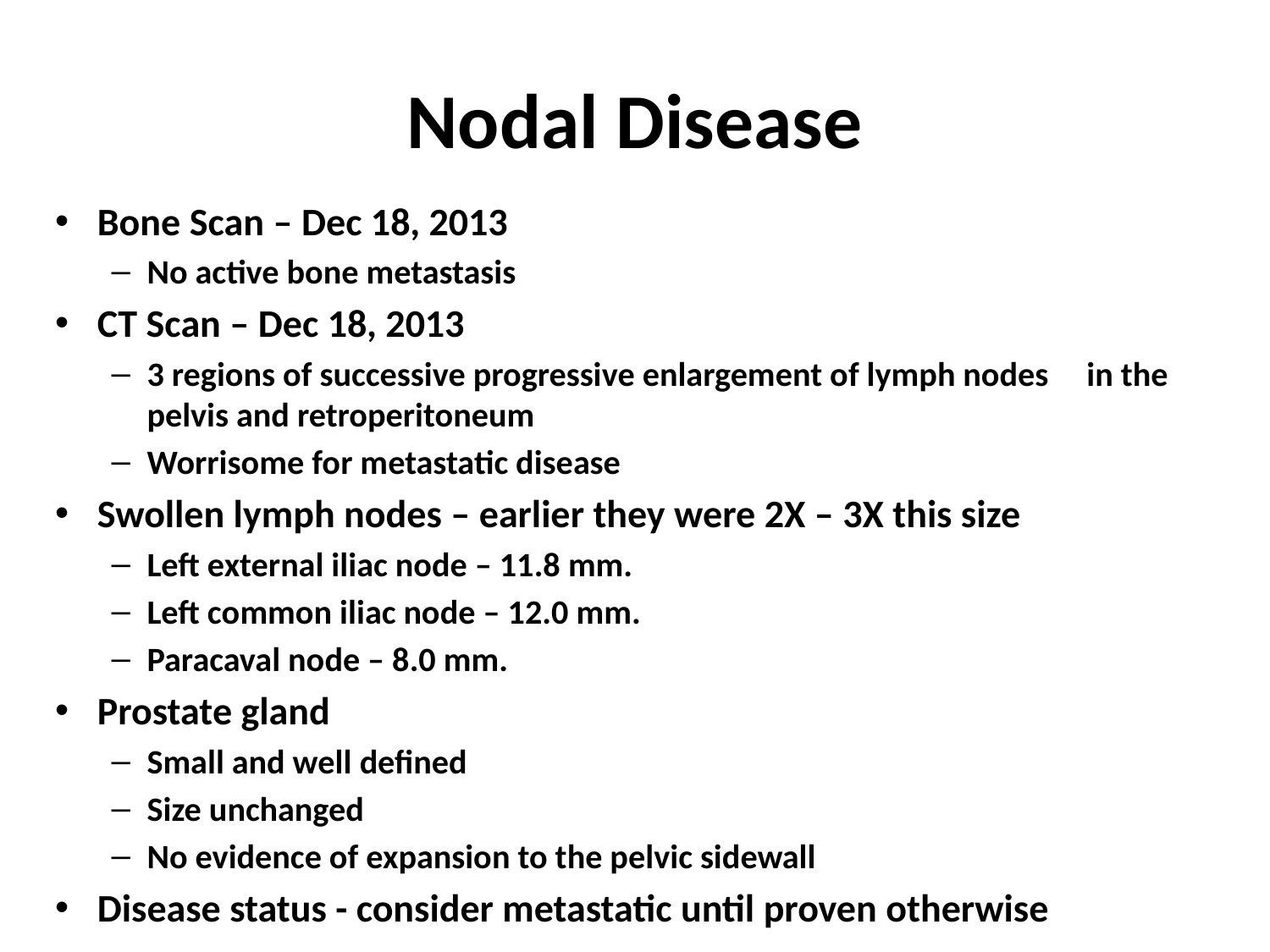

# Nodal Disease
Bone Scan – Dec 18, 2013
No active bone metastasis
CT Scan – Dec 18, 2013
3 regions of successive progressive enlargement of lymph nodes     in the pelvis and retroperitoneum
Worrisome for metastatic disease
Swollen lymph nodes – earlier they were 2X – 3X this size
Left external iliac node – 11.8 mm.
Left common iliac node – 12.0 mm.
Paracaval node – 8.0 mm.
Prostate gland
Small and well defined
Size unchanged
No evidence of expansion to the pelvic sidewall
Disease status - consider metastatic until proven otherwise